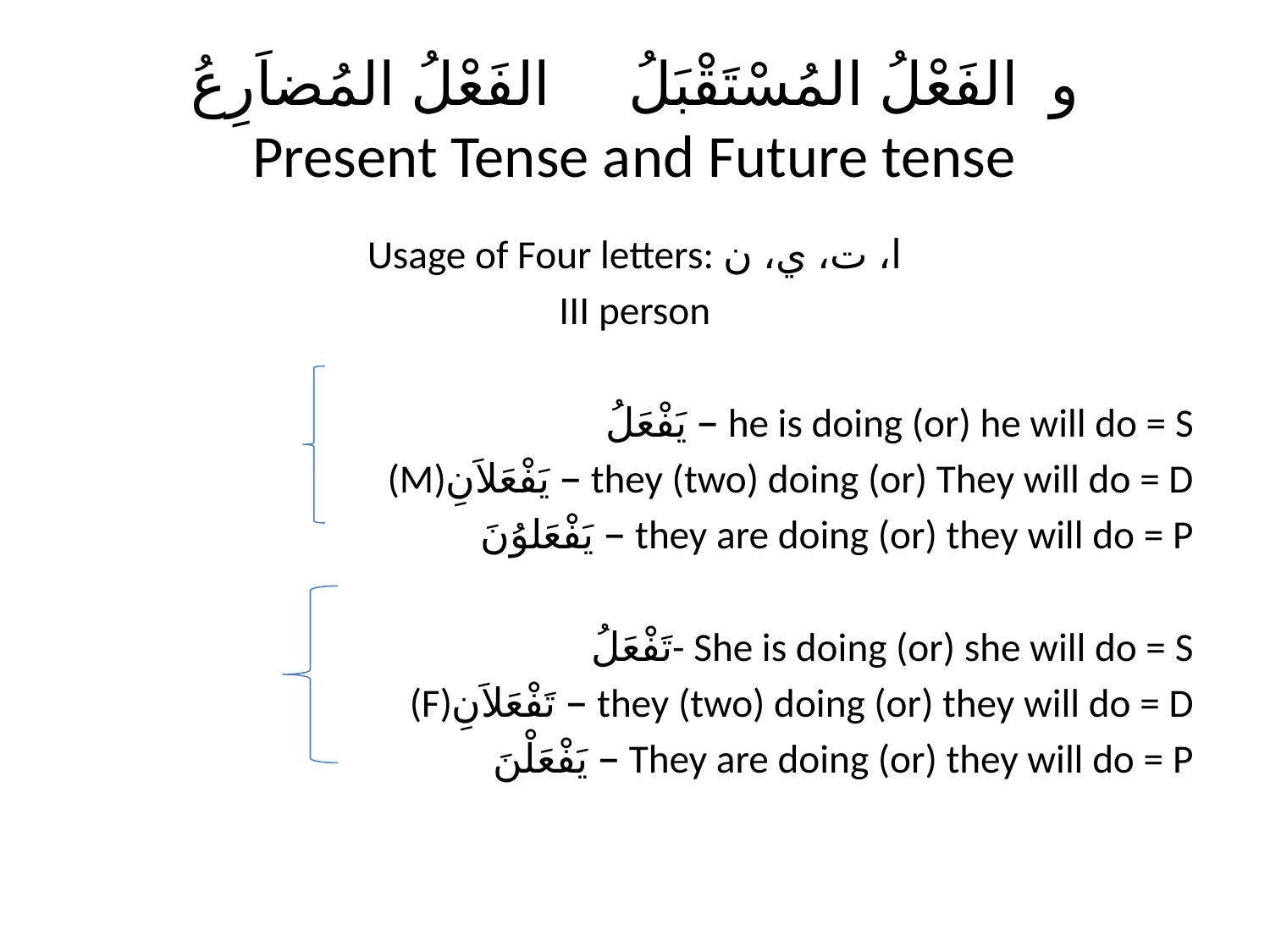

# و  الفَعْلُ المُسْتَقْبَلُ     الفَعْلُ المُضاَرِعُ Present Tense and Future tense
Usage of Four letters: ا، ت، ي، ن
III person

يَفْعَلُ – he is doing (or) he will do = S
(M)يَفْعَلاَنِ – they (two) doing (or) They will do = D
يَفْعَلوُنَ – they are doing (or) they will do = P

تَفْعَلُ- She is doing (or) she will do = S
(F)تَفْعَلاَنِ – they (two) doing (or) they will do = D
يَفْعَلْنَ – They are doing (or) they will do = P